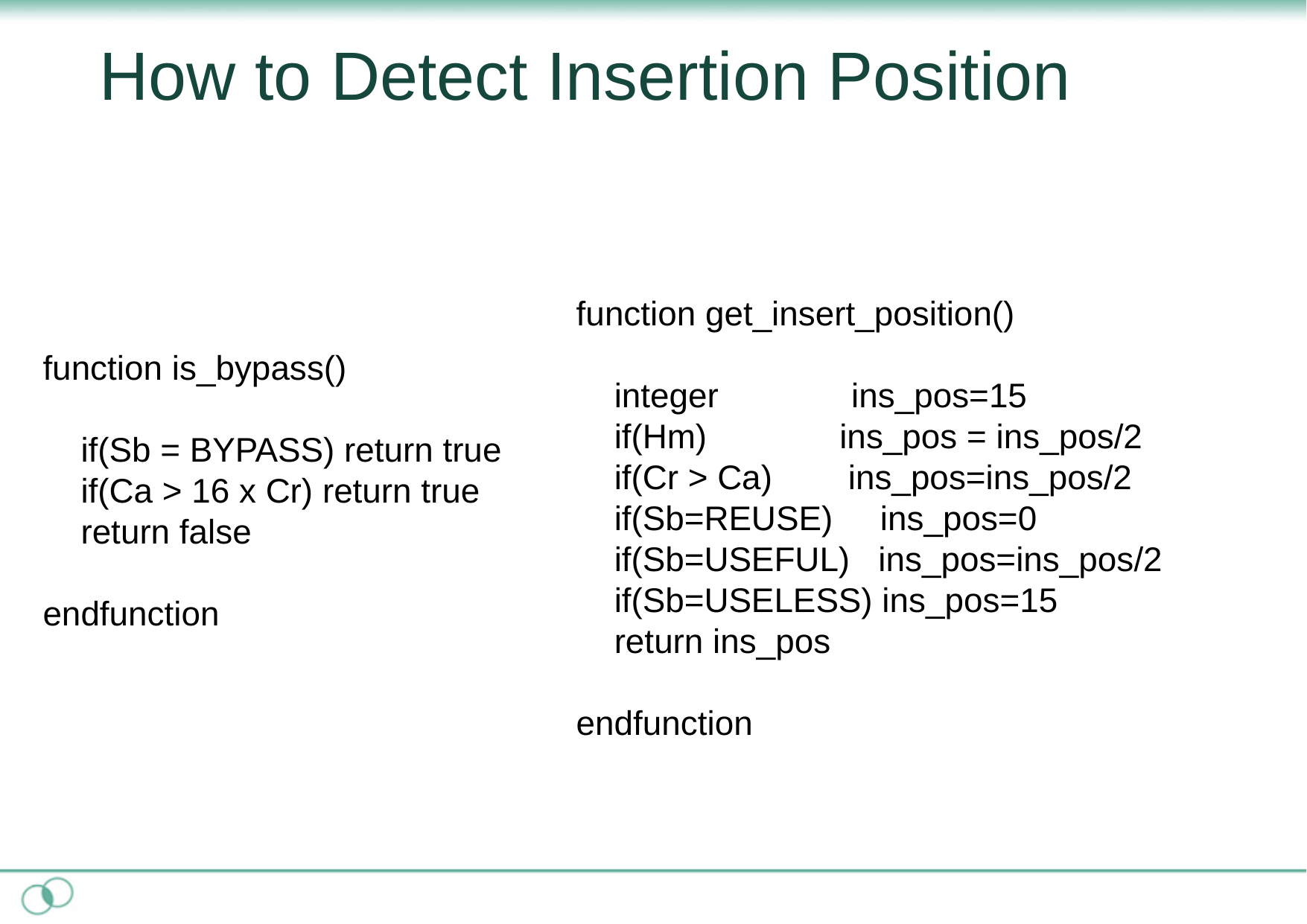

# How to Detect Insertion Position
function get_insert_position()

    integer              ins_pos=15
    if(Hm)              ins_pos = ins_pos/2
    if(Cr > Ca)        ins_pos=ins_pos/2
    if(Sb=REUSE)     ins_pos=0
    if(Sb=USEFUL)   ins_pos=ins_pos/2
    if(Sb=USELESS) ins_pos=15
    return ins_pos

endfunction
function is_bypass()

    if(Sb = BYPASS) return true
    if(Ca > 16 x Cr) return true
    return false

endfunction